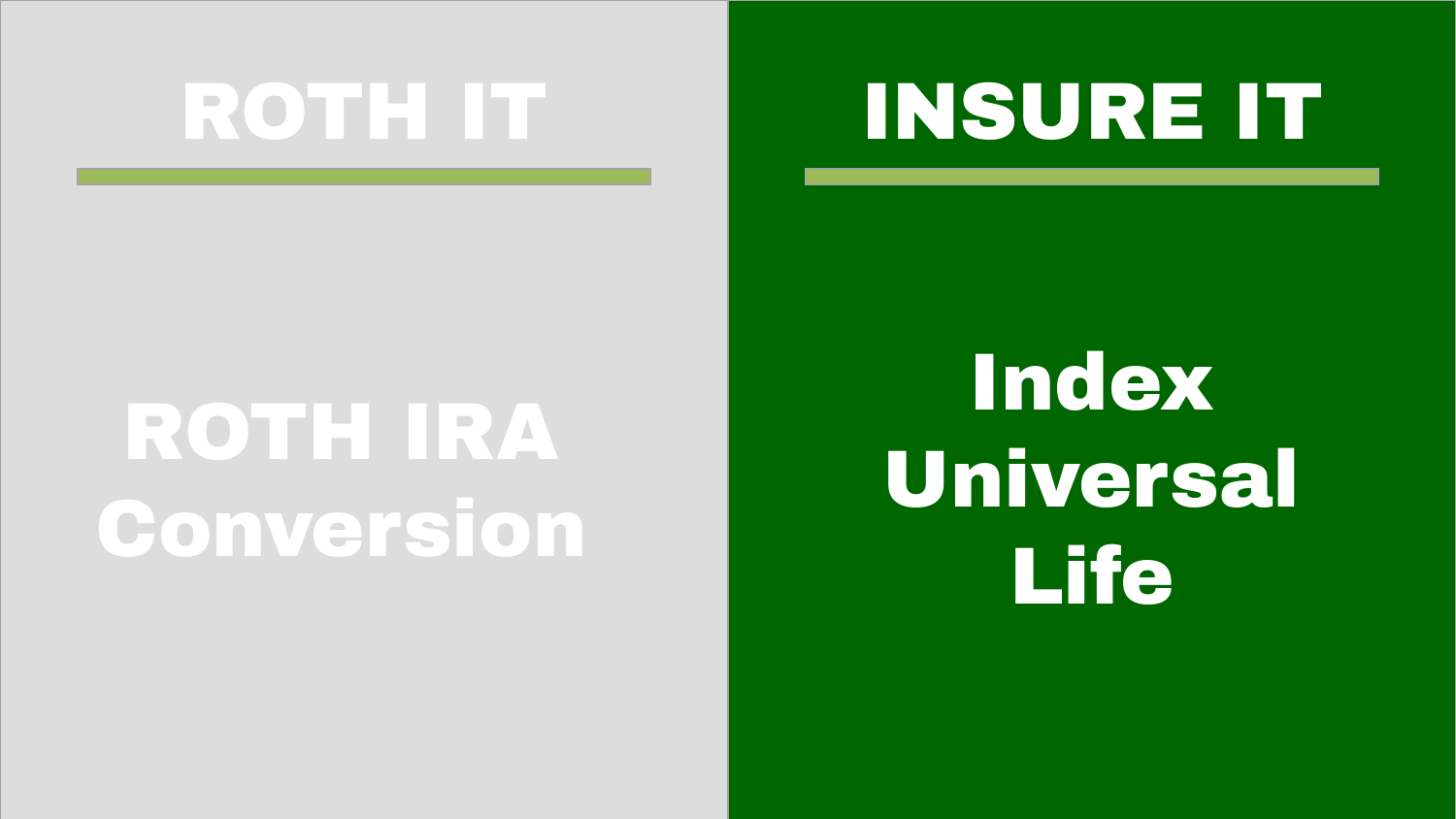

ROTH IT
INSURE IT

Index Universal Life
ROTH IRA Conversion